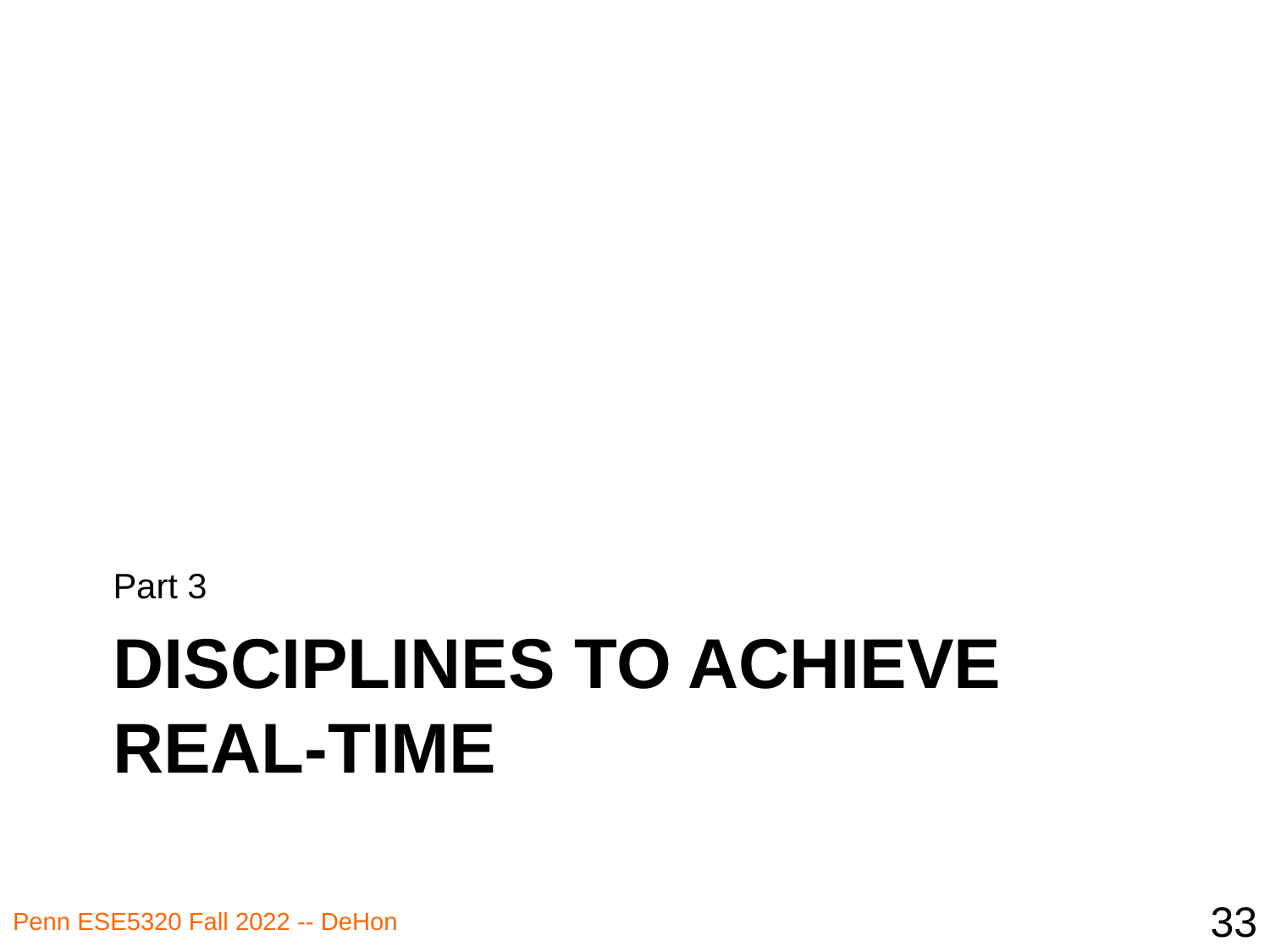

Part 3
# Disciplines to achieve Real-Time
33
Penn ESE5320 Fall 2022 -- DeHon